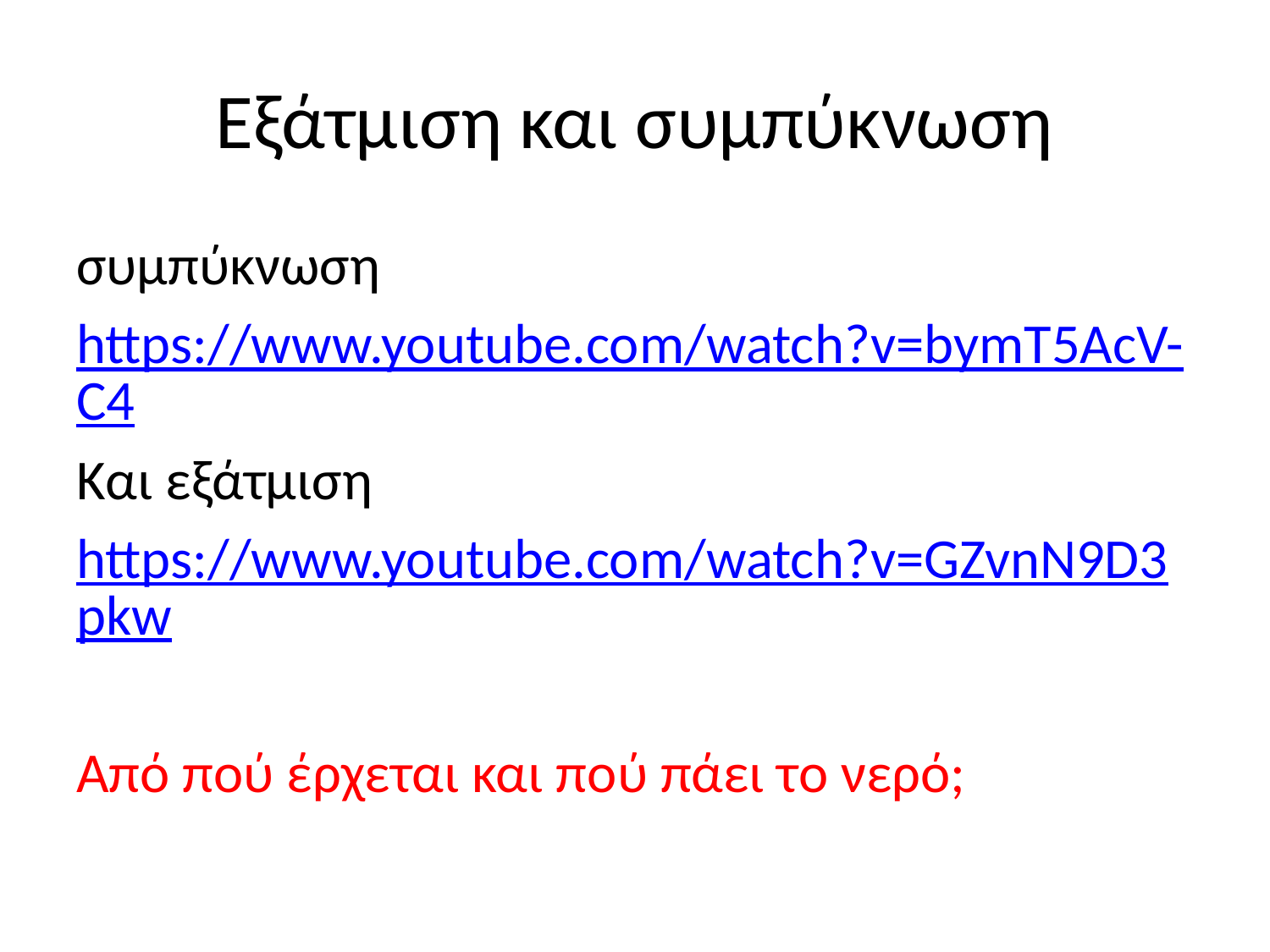

# Εξάτμιση και συμπύκνωση
συμπύκνωση
https://www.youtube.com/watch?v=bymT5AcV-C4
Και εξάτμιση
https://www.youtube.com/watch?v=GZvnN9D3pkw

Από πού έρχεται και πού πάει το νερό;